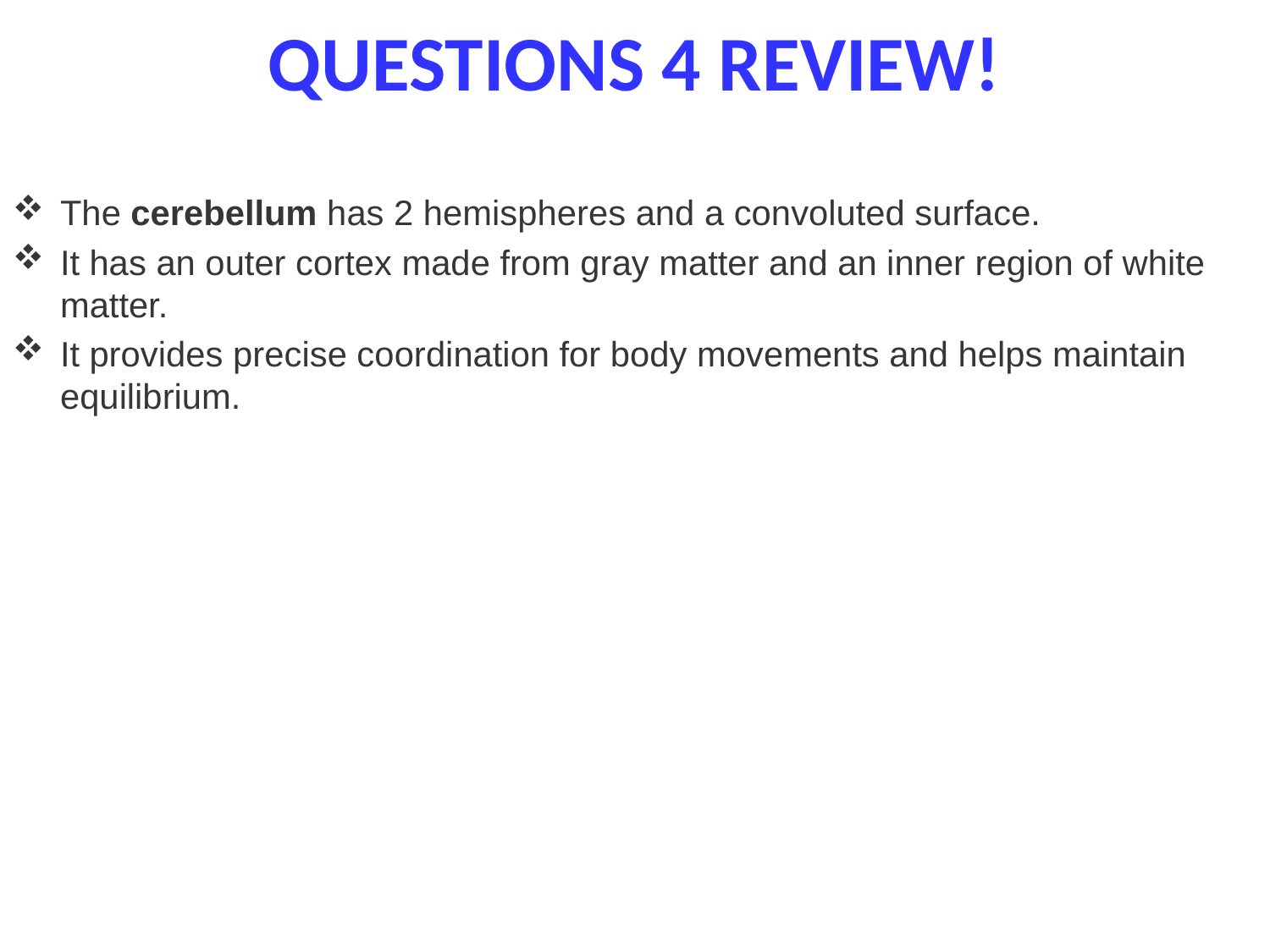

QUESTIONS 4 REVIEW!
The cerebellum has 2 hemispheres and a convoluted surface.
It has an outer cortex made from gray matter and an inner region of white matter.
It provides precise coordination for body movements and helps maintain equilibrium.